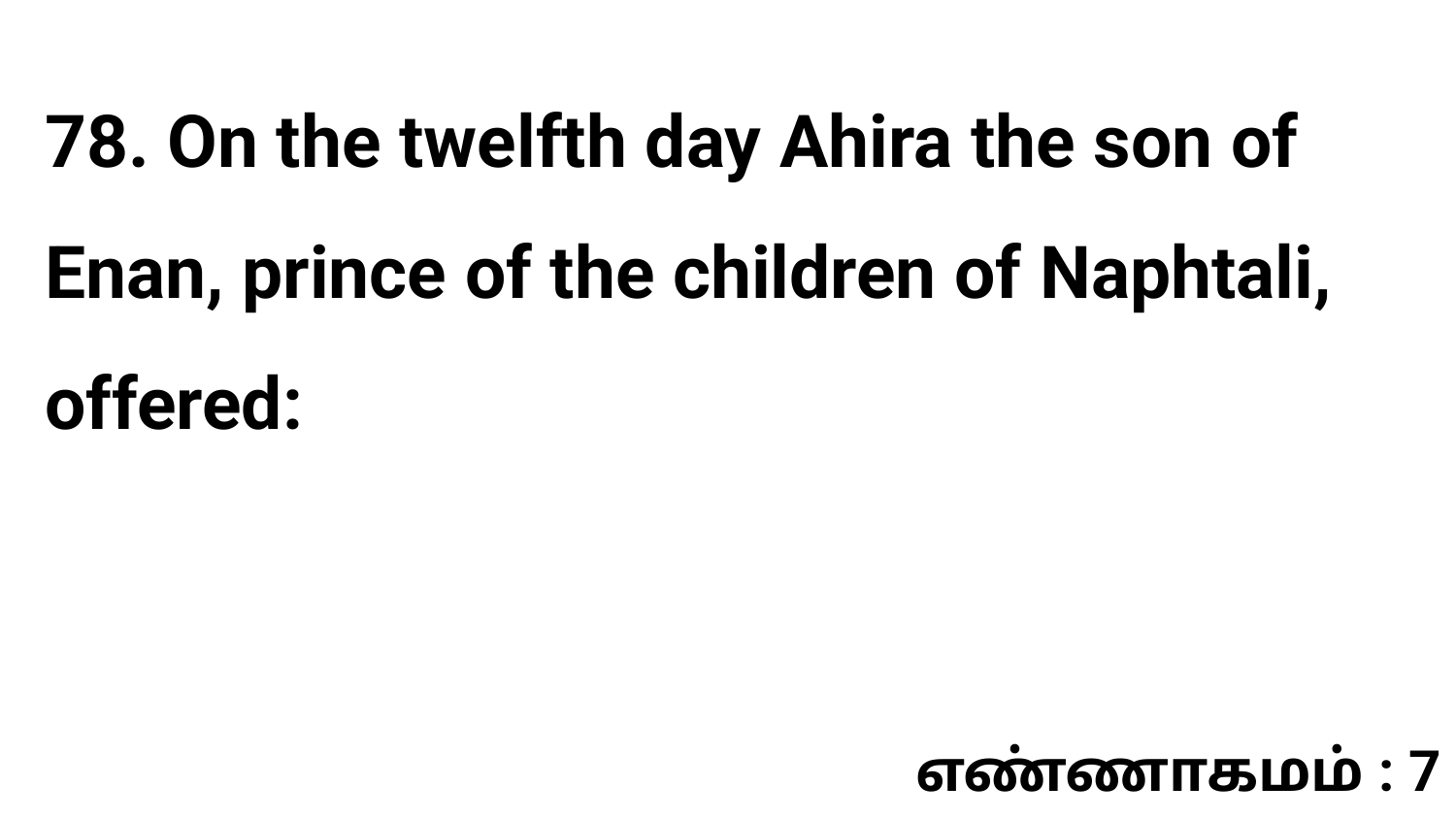

78. On the twelfth day Ahira the son of Enan, prince of the children of Naphtali, offered:
எண்ணாகமம் : 7